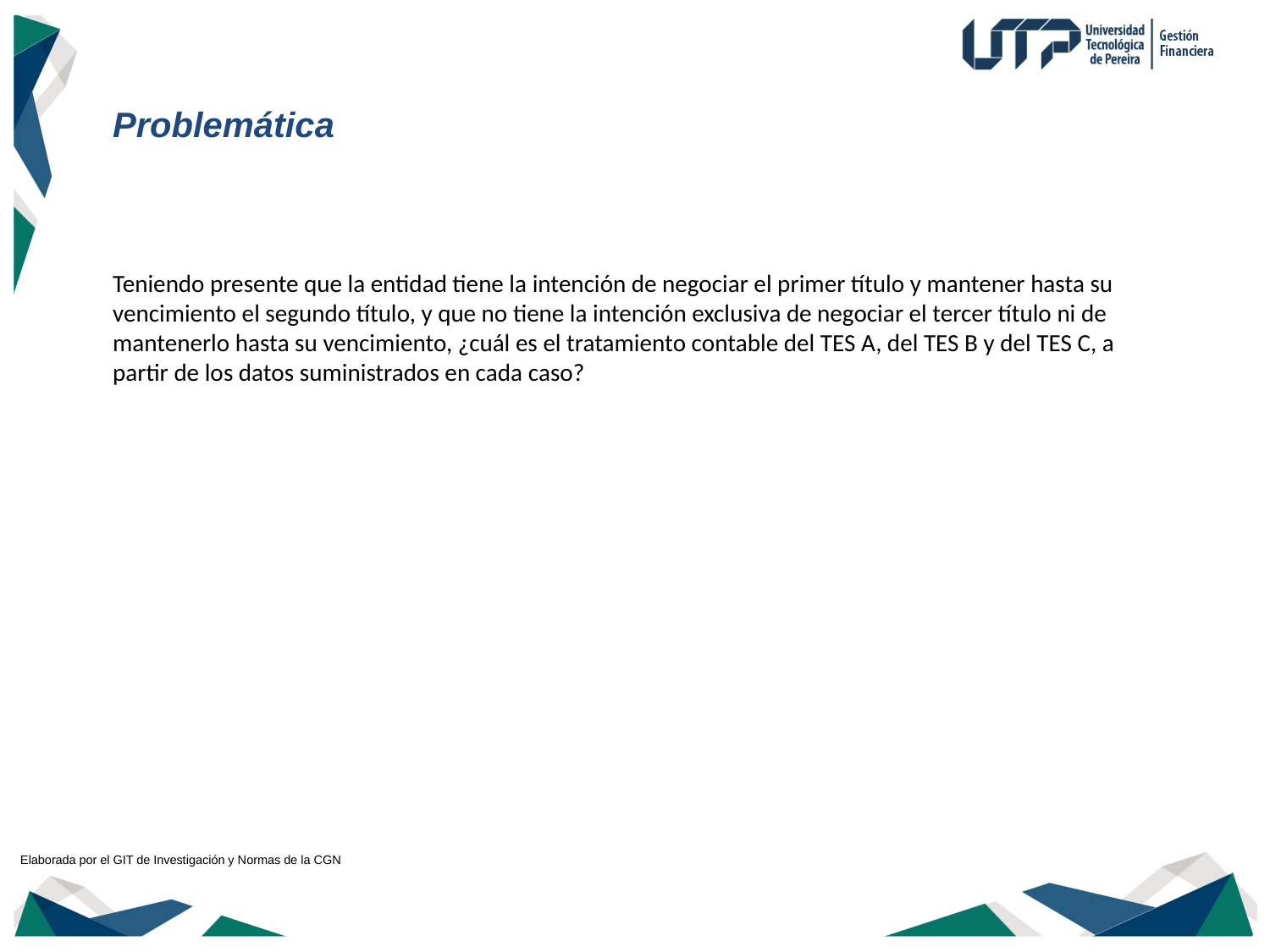

Problemática
Teniendo presente que la entidad tiene la intención de negociar el primer título y mantener hasta su vencimiento el segundo título, y que no tiene la intención exclusiva de negociar el tercer título ni de mantenerlo hasta su vencimiento, ¿cuál es el tratamiento contable del TES A, del TES B y del TES C, a partir de los datos suministrados en cada caso?
Elaborada por el GIT de Investigación y Normas de la CGN